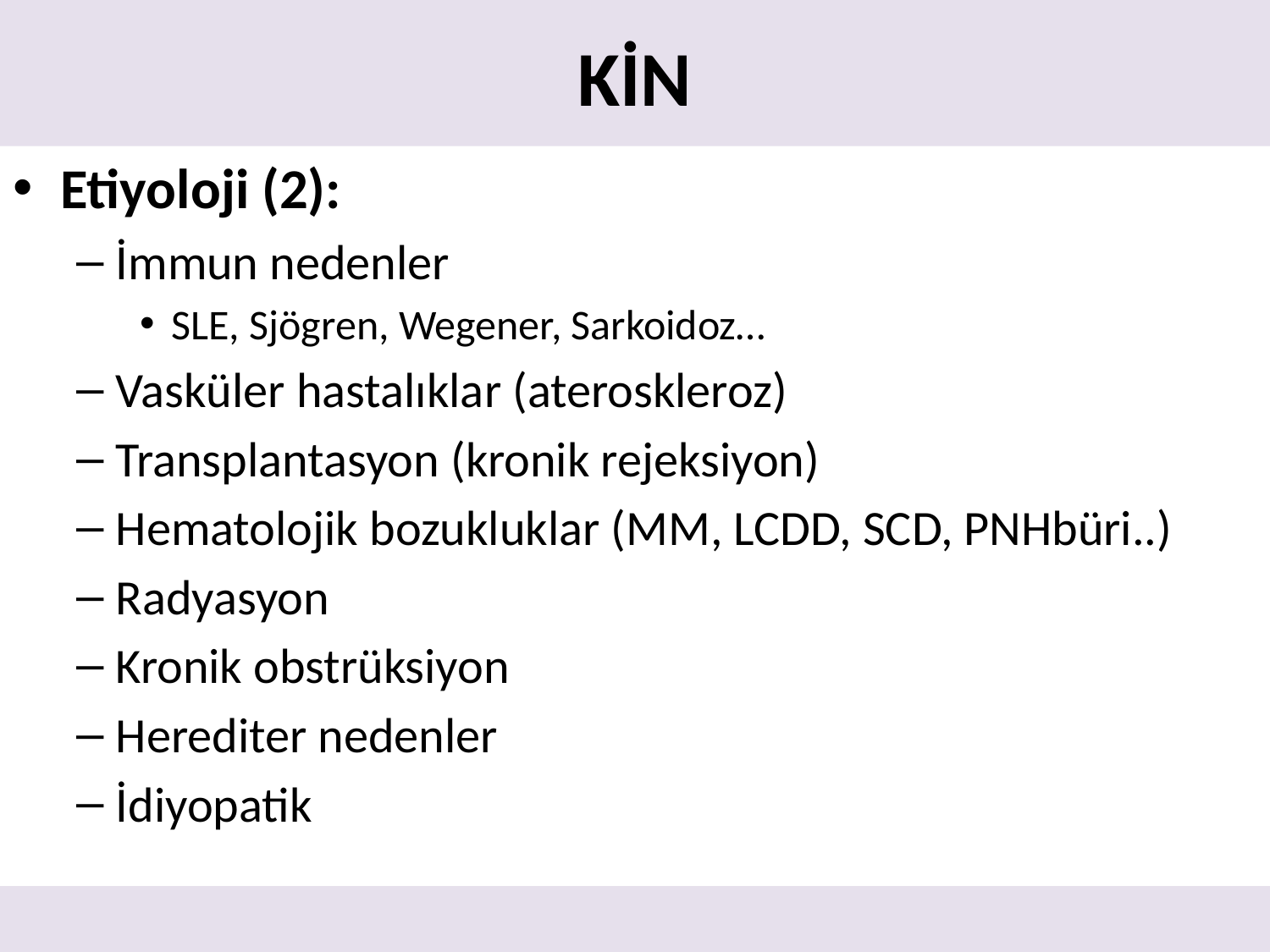

# KİN
Etiyoloji (2):
İmmun nedenler
SLE, Sjögren, Wegener, Sarkoidoz…
Vasküler hastalıklar (ateroskleroz)
Transplantasyon (kronik rejeksiyon)
Hematolojik bozukluklar (MM, LCDD, SCD, PNHbüri..)
Radyasyon
Kronik obstrüksiyon
Herediter nedenler
İdiyopatik